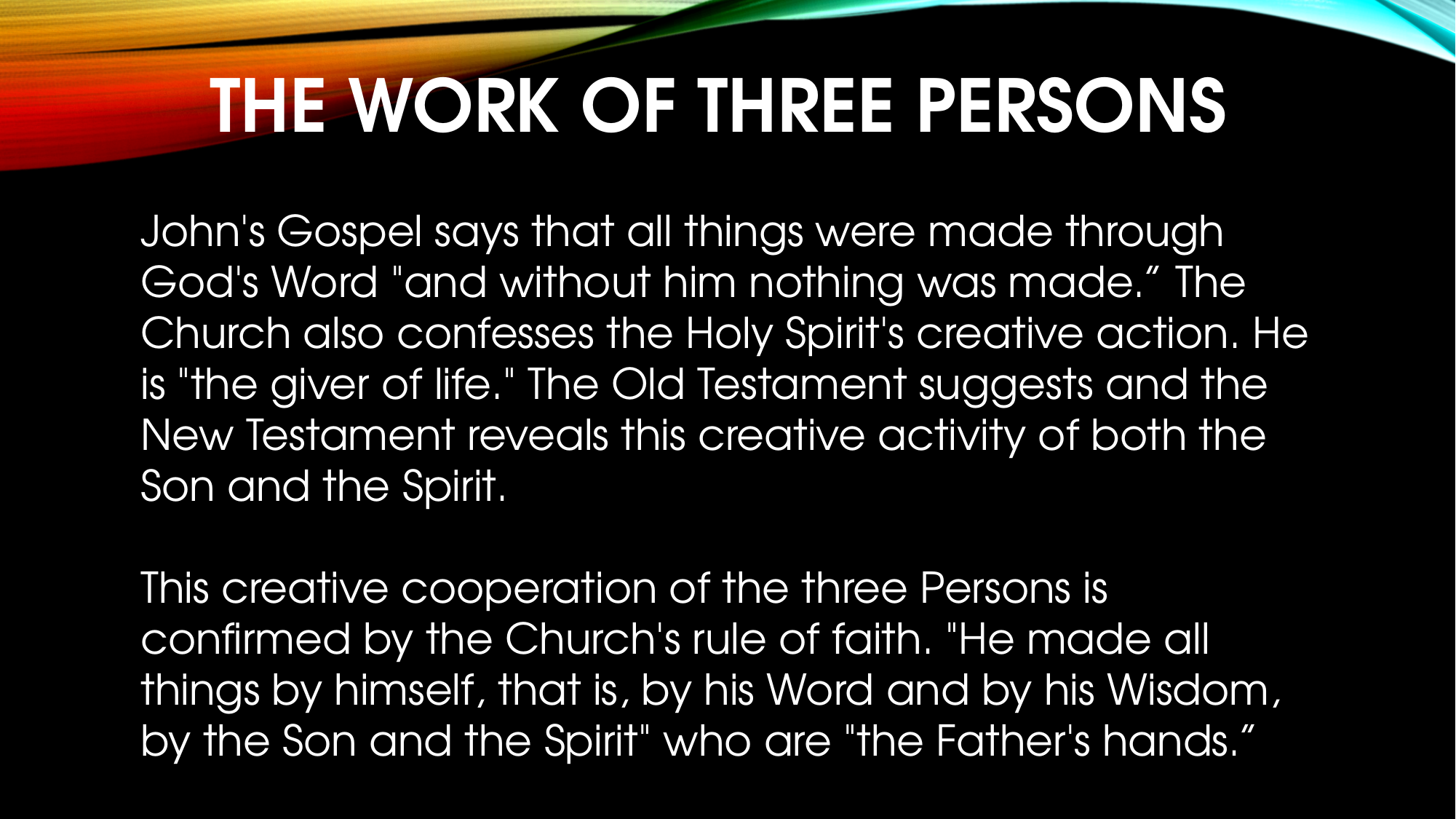

# The Work of Three Persons
John's Gospel says that all things were made through God's Word "and without him nothing was made.” The Church also confesses the Holy Spirit's creative action. He is "the giver of life." The Old Testament suggests and the New Testament reveals this creative activity of both the Son and the Spirit.

This creative cooperation of the three Persons is confirmed by the Church's rule of faith. "He made all things by himself, that is, by his Word and by his Wisdom, by the Son and the Spirit" who are "the Father's hands.”